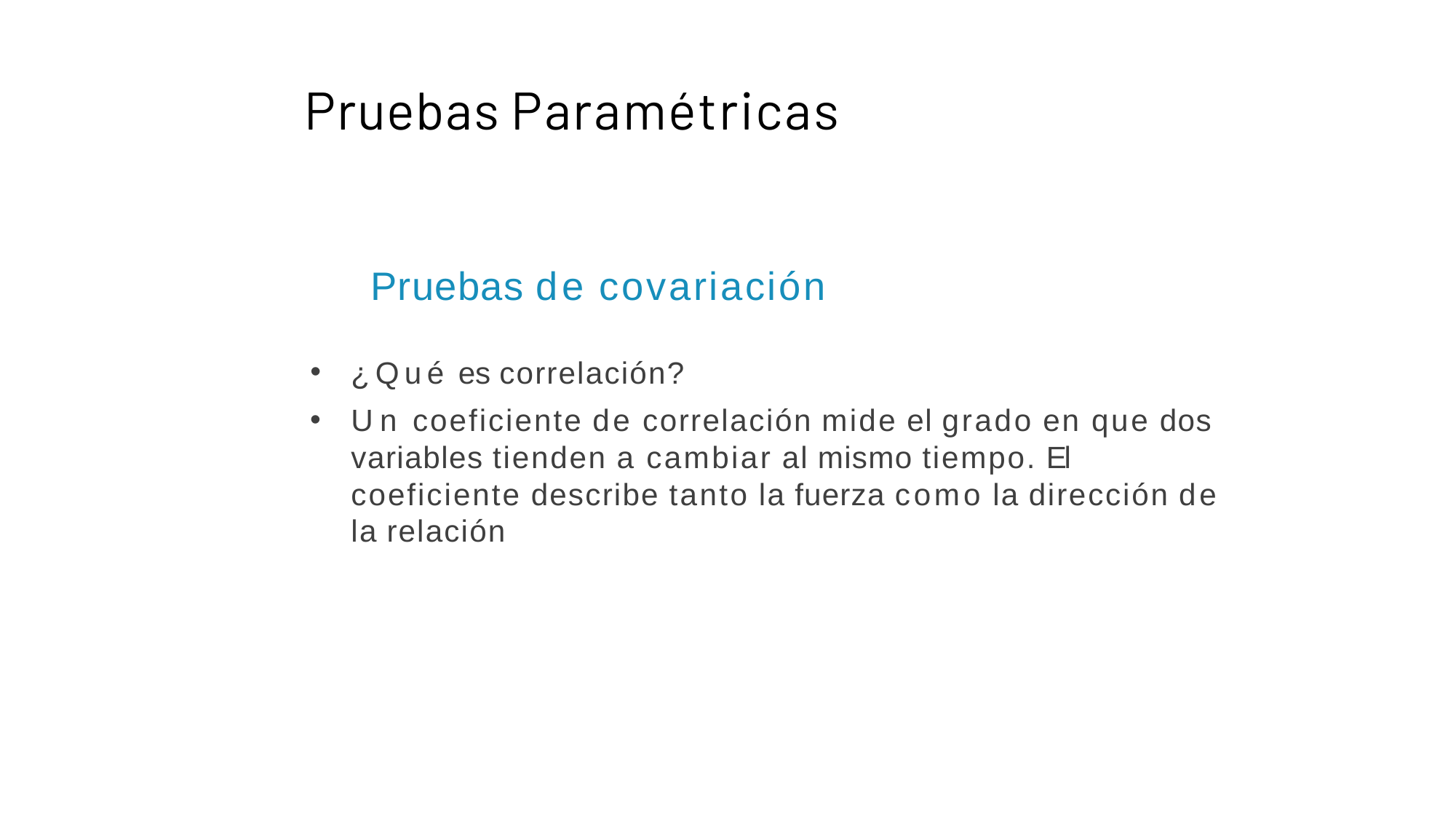

# Pruebas Paramétricas
Pruebas de covariación
¿Qué es correlación?
Un coeficiente de correlación mide el grado en que dos variables tienden a cambiar al mismo tiempo. El coeficiente describe tanto la fuerza como la dirección de la relación